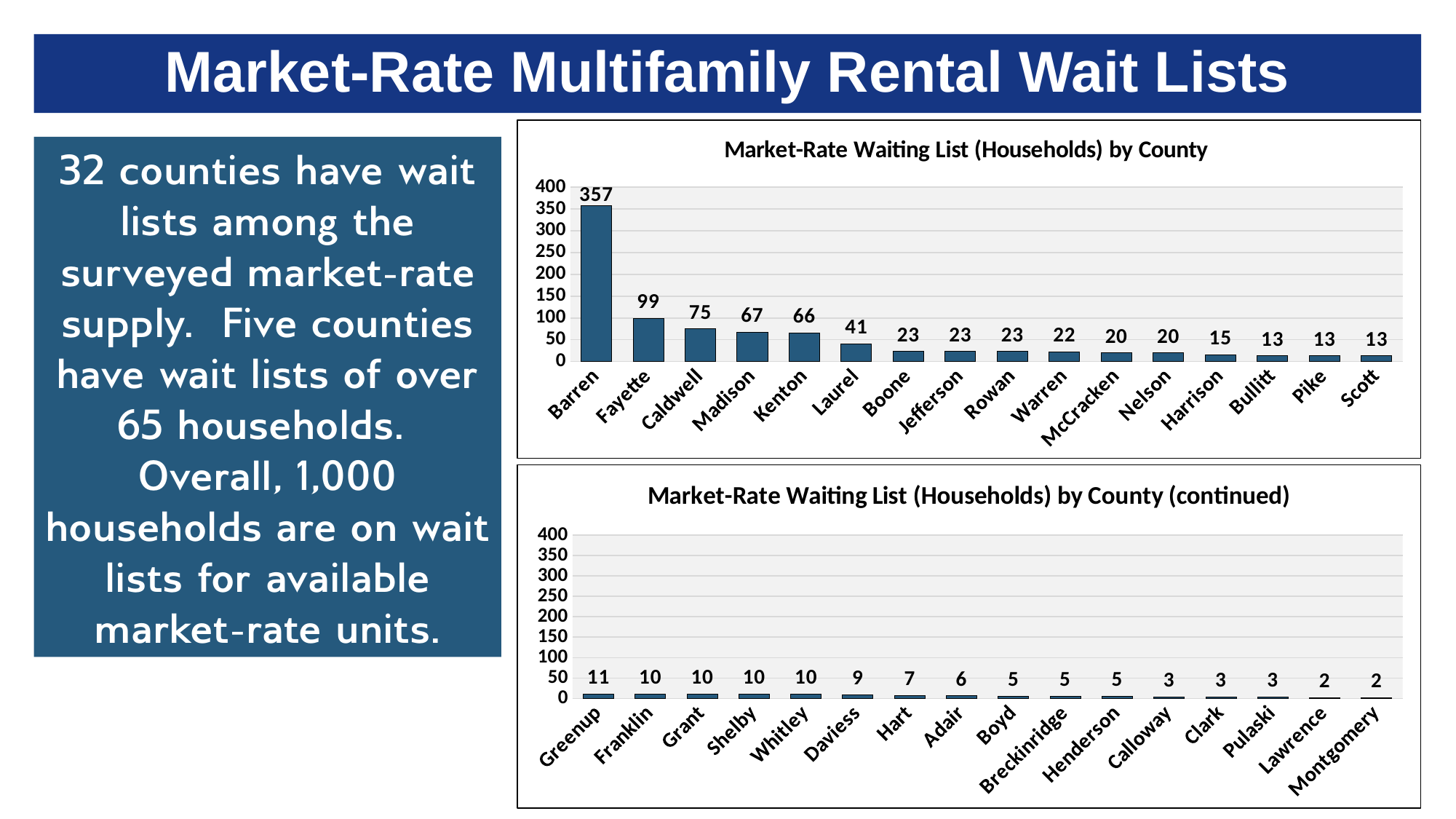

Market-Rate Multifamily Rental Wait Lists

### Chart: Market-Rate Waiting List (Households) by County

| Category |  |
|---|---|
| Barren | 357.0 |
| Fayette | 99.0 |
| Caldwell | 75.0 |
| Madison | 67.0 |
| Kenton | 66.0 |
| Laurel | 41.0 |
| Boone | 23.0 |
| Jefferson | 23.0 |
| Rowan | 23.0 |
| Warren | 22.0 |
| McCracken | 20.0 |
| Nelson | 20.0 |
| Harrison | 15.0 |
| Bullitt | 13.0 |
| Pike | 13.0 |
| Scott | 13.0 |
32 counties have wait lists among the surveyed market-rate supply.  Five counties have wait lists of over 65 households.  Overall, 1,000 households are on wait lists for available market-rate units.

### Chart: Market-Rate Waiting List (Households) by County (continued)

| Category |  |
|---|---|
| Greenup | 11.0 |
| Franklin | 10.0 |
| Grant | 10.0 |
| Shelby | 10.0 |
| Whitley | 10.0 |
| Daviess | 9.0 |
| Hart | 7.0 |
| Adair | 6.0 |
| Boyd | 5.0 |
| Breckinridge | 5.0 |
| Henderson | 5.0 |
| Calloway | 3.0 |
| Clark | 3.0 |
| Pulaski | 3.0 |
| Lawrence | 2.0 |
| Montgomery | 2.0 |